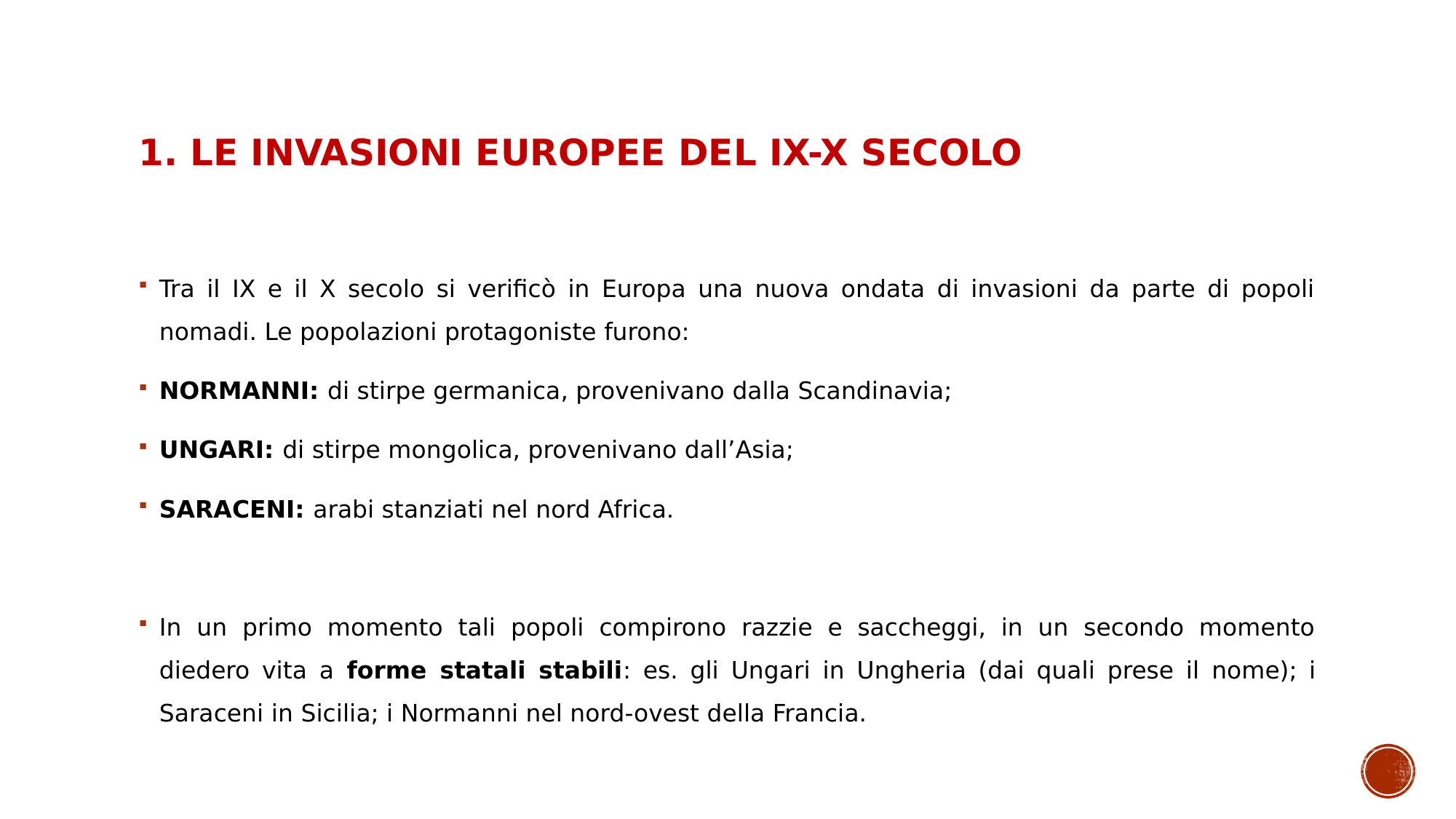

# 1. Le invasioni europee del ix-x secolo
Tra il IX e il X secolo si verificò in Europa una nuova ondata di invasioni da parte di popoli nomadi. Le popolazioni protagoniste furono:
NORMANNI: di stirpe germanica, provenivano dalla Scandinavia;
UNGARI: di stirpe mongolica, provenivano dall’Asia;
SARACENI: arabi stanziati nel nord Africa.

In un primo momento tali popoli compirono razzie e saccheggi, in un secondo momento diedero vita a forme statali stabili: es. gli Ungari in Ungheria (dai quali prese il nome); i Saraceni in Sicilia; i Normanni nel nord-ovest della Francia.